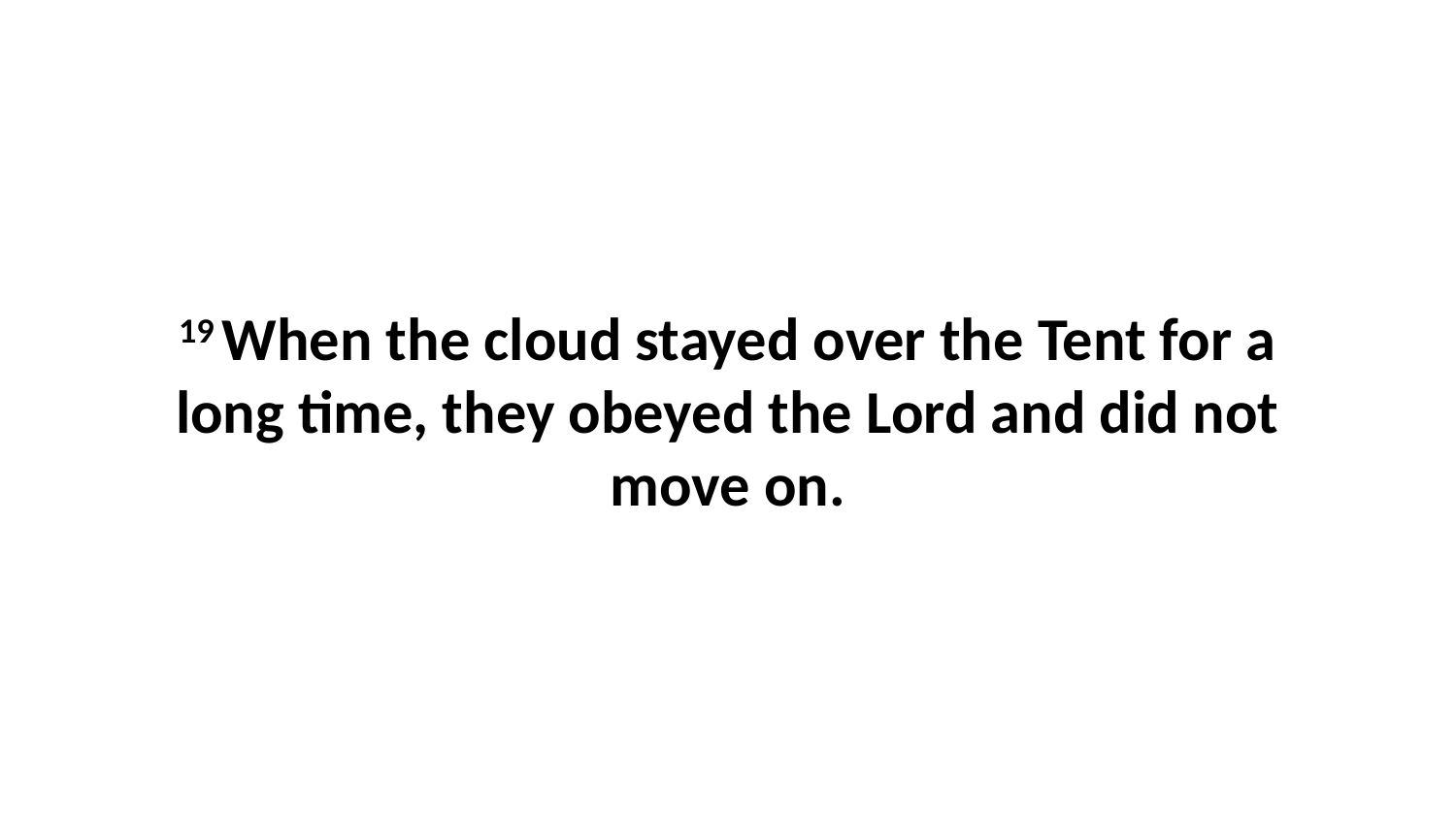

19 When the cloud stayed over the Tent for a long time, they obeyed the Lord and did not move on.